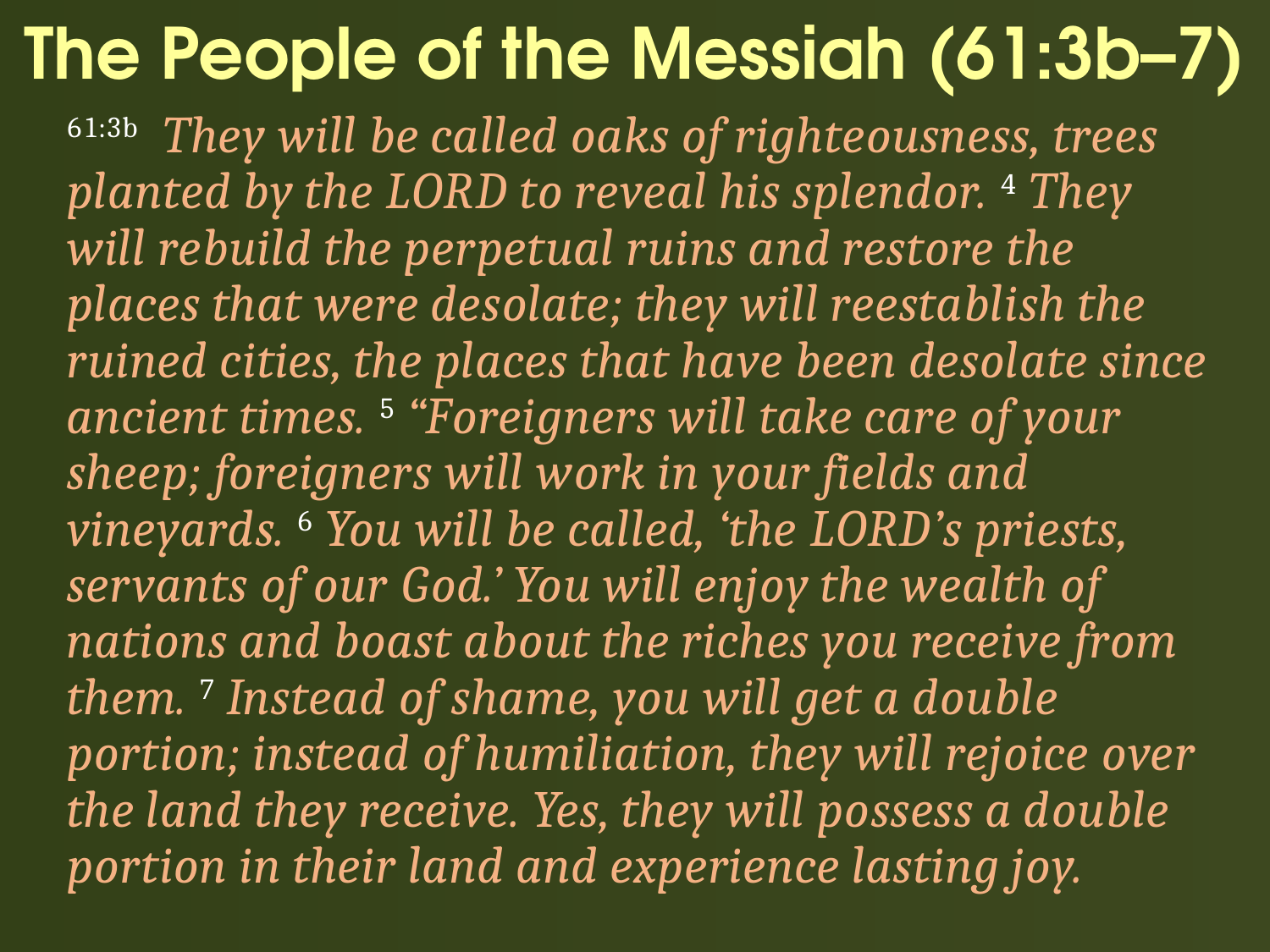

# The People of the Messiah (61:3b–7)
61:3b  They will be called oaks of righteousness, trees planted by the LORD to reveal his splendor. 4 They will rebuild the perpetual ruins and restore the places that were desolate; they will reestablish the ruined cities, the places that have been desolate since ancient times. 5 “Foreigners will take care of your sheep; foreigners will work in your fields and vineyards. 6 You will be called, ‘the LORD’s priests, servants of our God.’ You will enjoy the wealth of nations and boast about the riches you receive from them. 7 Instead of shame, you will get a double portion; instead of humiliation, they will rejoice over the land they receive. Yes, they will possess a double portion in their land and experience lasting joy.